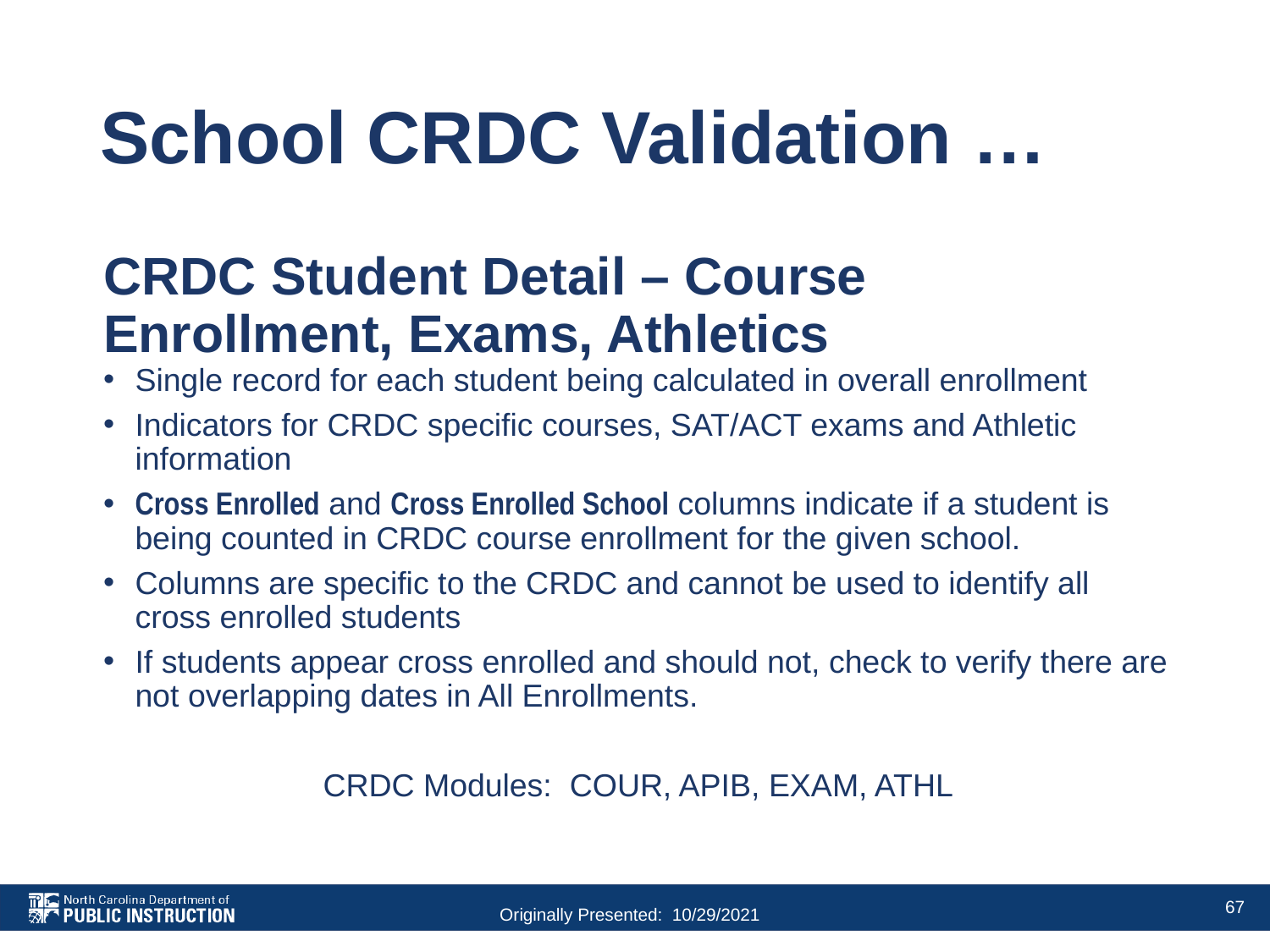

# School CRDC Validation …
CRDC Student Detail – Course Enrollment, Exams, Athletics
Single record for each student being calculated in overall enrollment
Indicators for CRDC specific courses, SAT/ACT exams and Athletic information
Cross Enrolled and Cross Enrolled School columns indicate if a student is being counted in CRDC course enrollment for the given school.
Columns are specific to the CRDC and cannot be used to identify all cross enrolled students
If students appear cross enrolled and should not, check to verify there are not overlapping dates in All Enrollments.

CRDC Modules:  COUR, APIB, EXAM, ATHL

67
Originally Presented:  10/29/2021